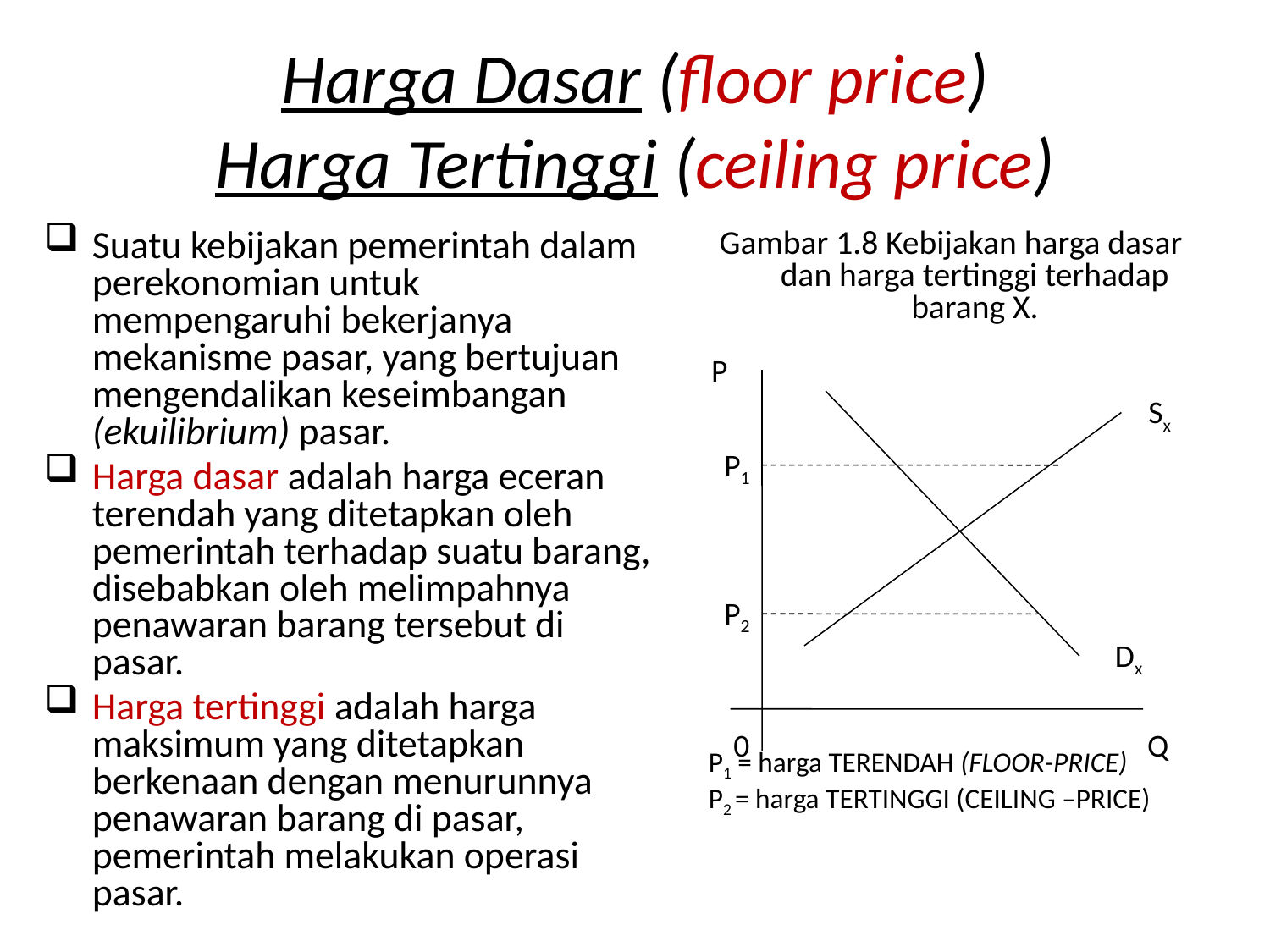

# Harga Dasar (floor price) Harga Tertinggi (ceiling price)
Suatu kebijakan pemerintah dalam perekonomian untuk mempengaruhi bekerjanya mekanisme pasar, yang bertujuan mengendalikan keseimbangan (ekuilibrium) pasar.
Harga dasar adalah harga eceran terendah yang ditetapkan oleh pemerintah terhadap suatu barang, disebabkan oleh melimpahnya penawaran barang tersebut di pasar.
Harga tertinggi adalah harga maksimum yang ditetapkan berkenaan dengan menurunnya penawaran barang di pasar, pemerintah melakukan operasi pasar.
Gambar 1.8 Kebijakan harga dasar dan harga tertinggi terhadap barang X.

P1 = harga TERENDAH (FLOOR-PRICE)
P2 = harga TERTINGGI (CEILING –PRICE)
P

Sx

P1

P2

Dx

0
Q